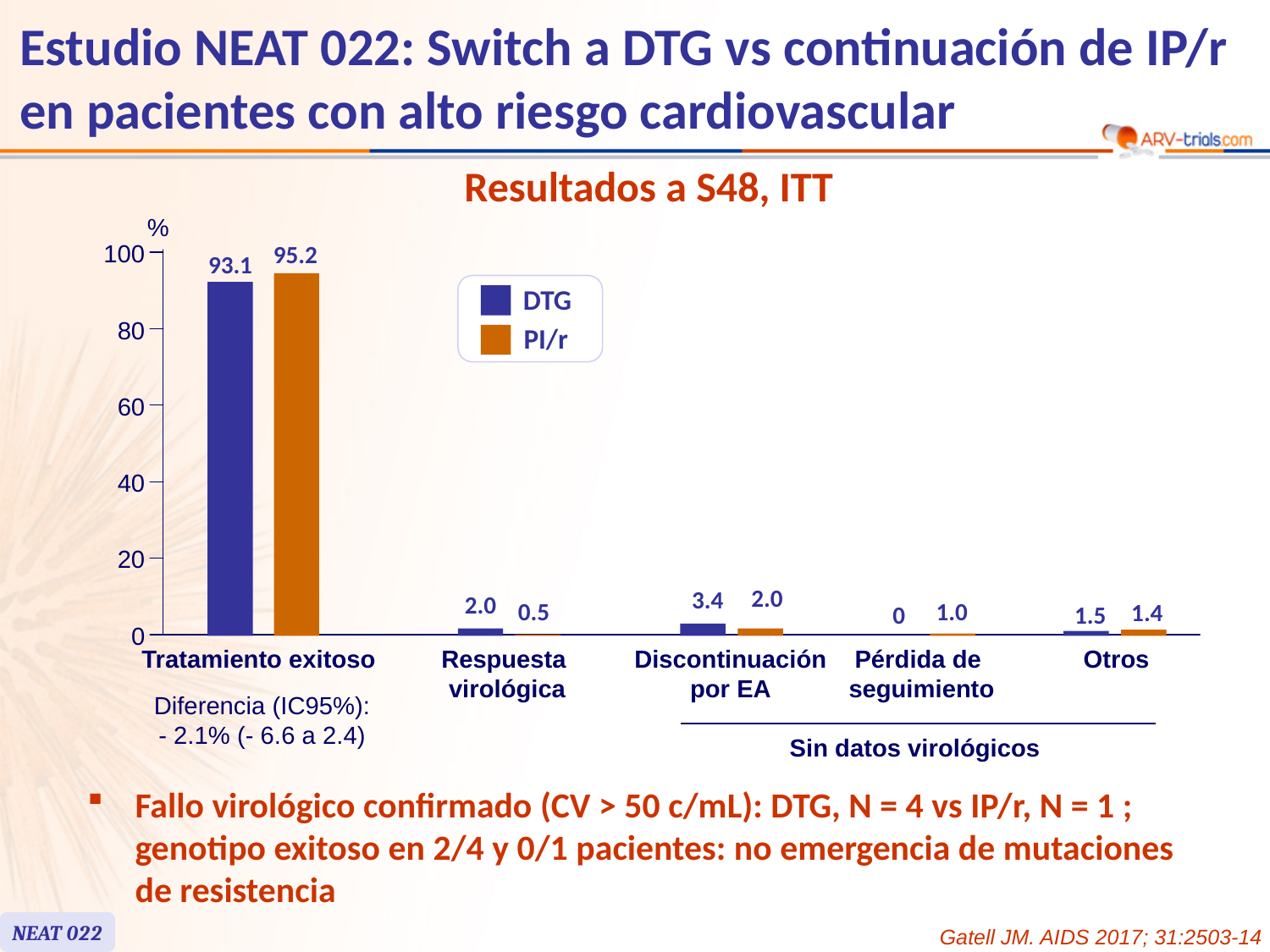

Estudio NEAT 022: Switch a DTG vs continuación de IP/r
en pacientes con alto riesgo cardiovascular
Resultados a S48, ITT
%
100
95.2
93.1

DTG

80
PI/r

60
40
20
2.0
3.4
2.0
0.5
1.0
1.4
0
1.5
0

Tratamiento exitoso
Respuesta
virológica
Discontinuación
por EA
Pérdida de
seguimiento
Otros
Diferencia (IC95%):
- 2.1% (- 6.6 a 2.4)
Sin datos virológicos
Fallo virológico confirmado (CV > 50 c/mL): DTG, N = 4 vs IP/r, N = 1 ; genotipo exitoso en 2/4 y 0/1 pacientes: no emergencia de mutaciones
de resistencia
NEAT 022
Gatell JM. AIDS 2017; 31:2503-14